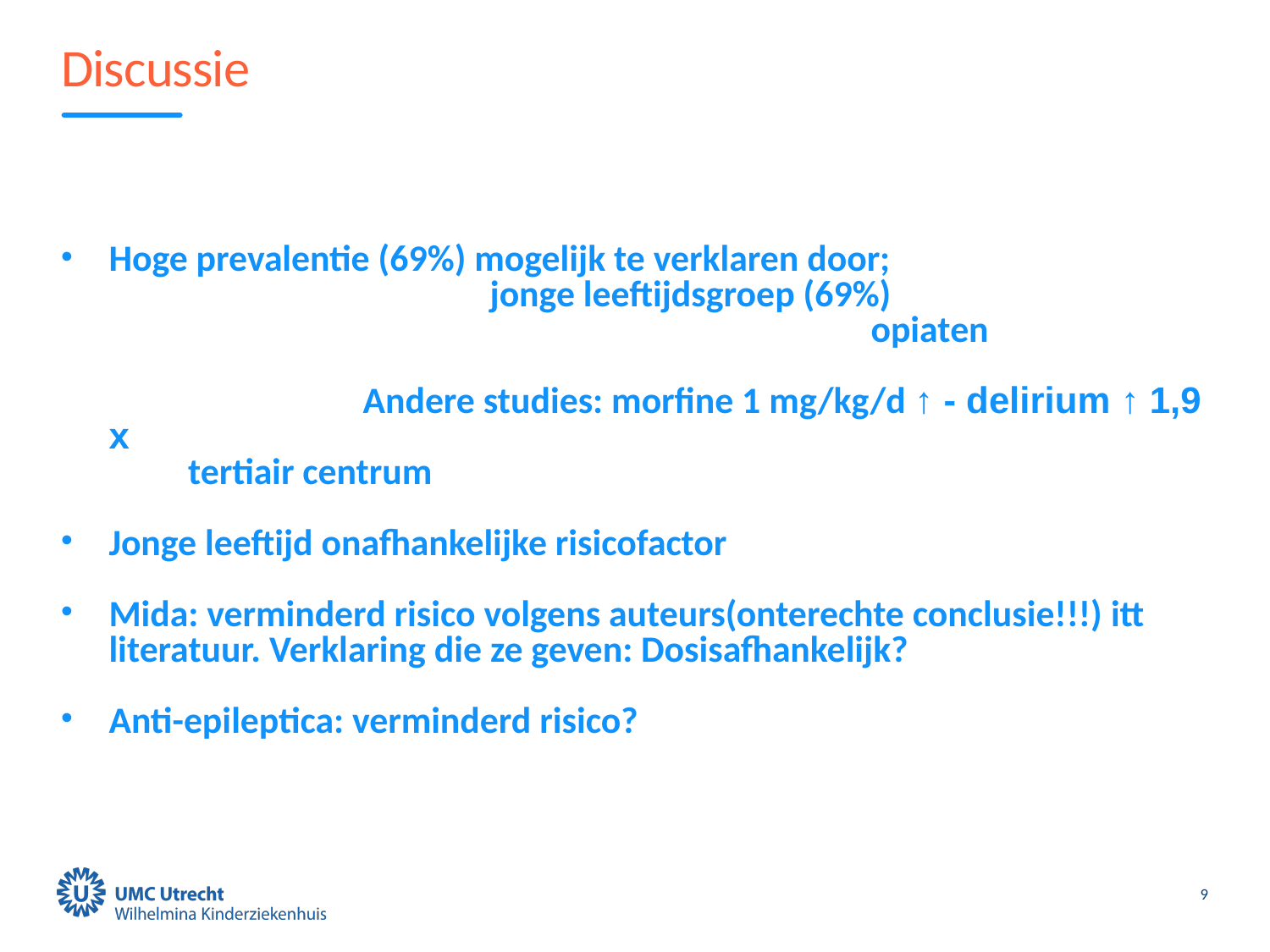

# Discussie

Hoge prevalentie (69%) mogelijk te verklaren door; 					jonge leeftijdsgroep (69%)								opiaten 												Andere studies: morfine 1 mg/kg/d ↑ - delirium ↑ 1,9 x
	tertiair centrum

Jonge leeftijd onafhankelijke risicofactor

Mida: verminderd risico volgens auteurs(onterechte conclusie!!!) itt literatuur. Verklaring die ze geven: Dosisafhankelijk?

Anti-epileptica: verminderd risico?

9